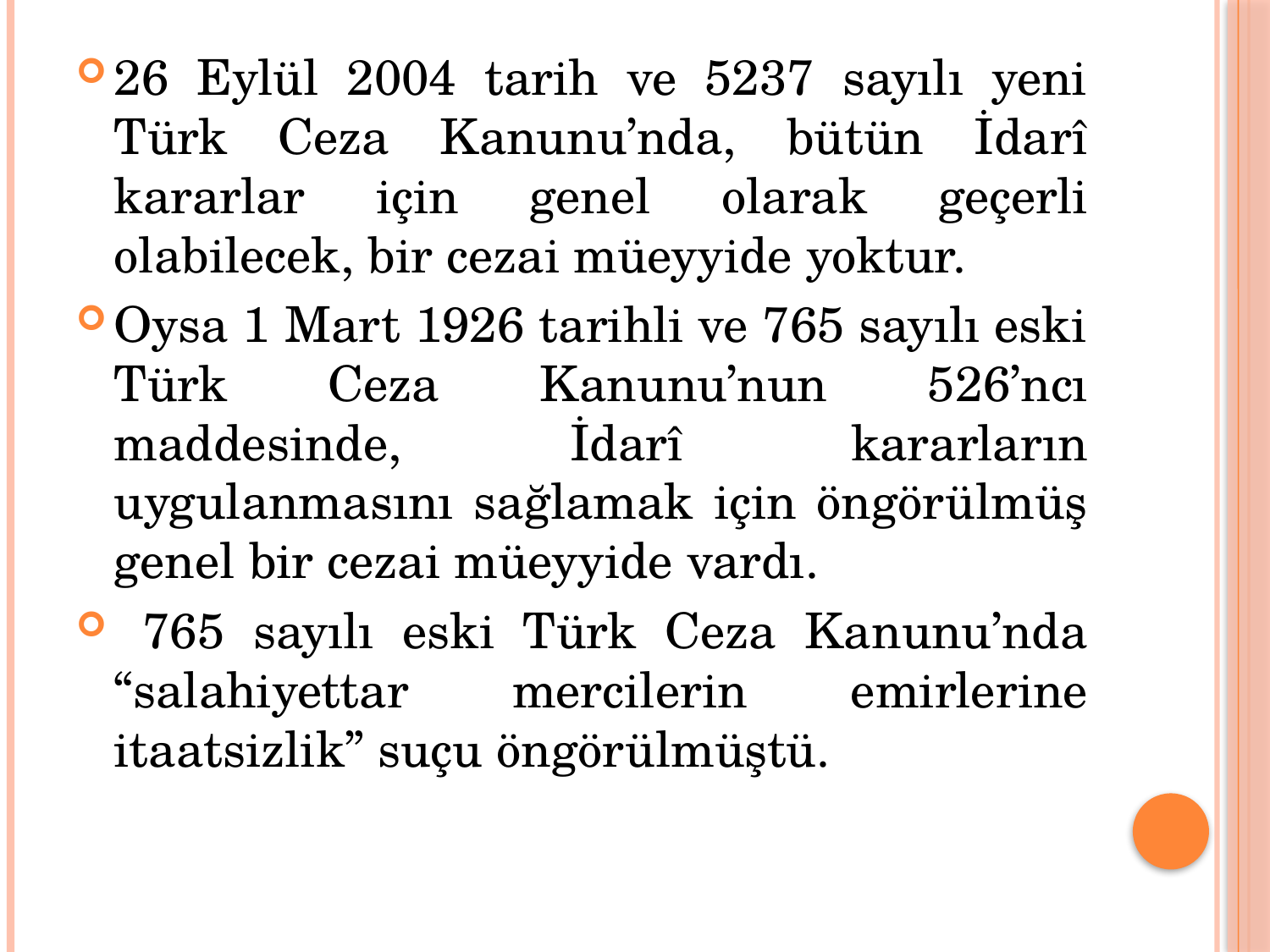

26 Eylül 2004 tarih ve 5237 sayılı yeni Türk Ceza Kanunu’nda, bütün İdarî kararlar için genel olarak geçerli olabilecek, bir cezai müeyyide yoktur.
Oysa 1 Mart 1926 tarihli ve 765 sayılı eski Türk Ceza Kanunu’nun 526’ncı maddesinde, İdarî kararların uygulanmasını sağlamak için öngörülmüş genel bir cezai müeyyide vardı.
 765 sayılı eski Türk Ceza Kanunu’nda “salahiyettar mercilerin emirlerine itaatsizlik” suçu öngörülmüştü.